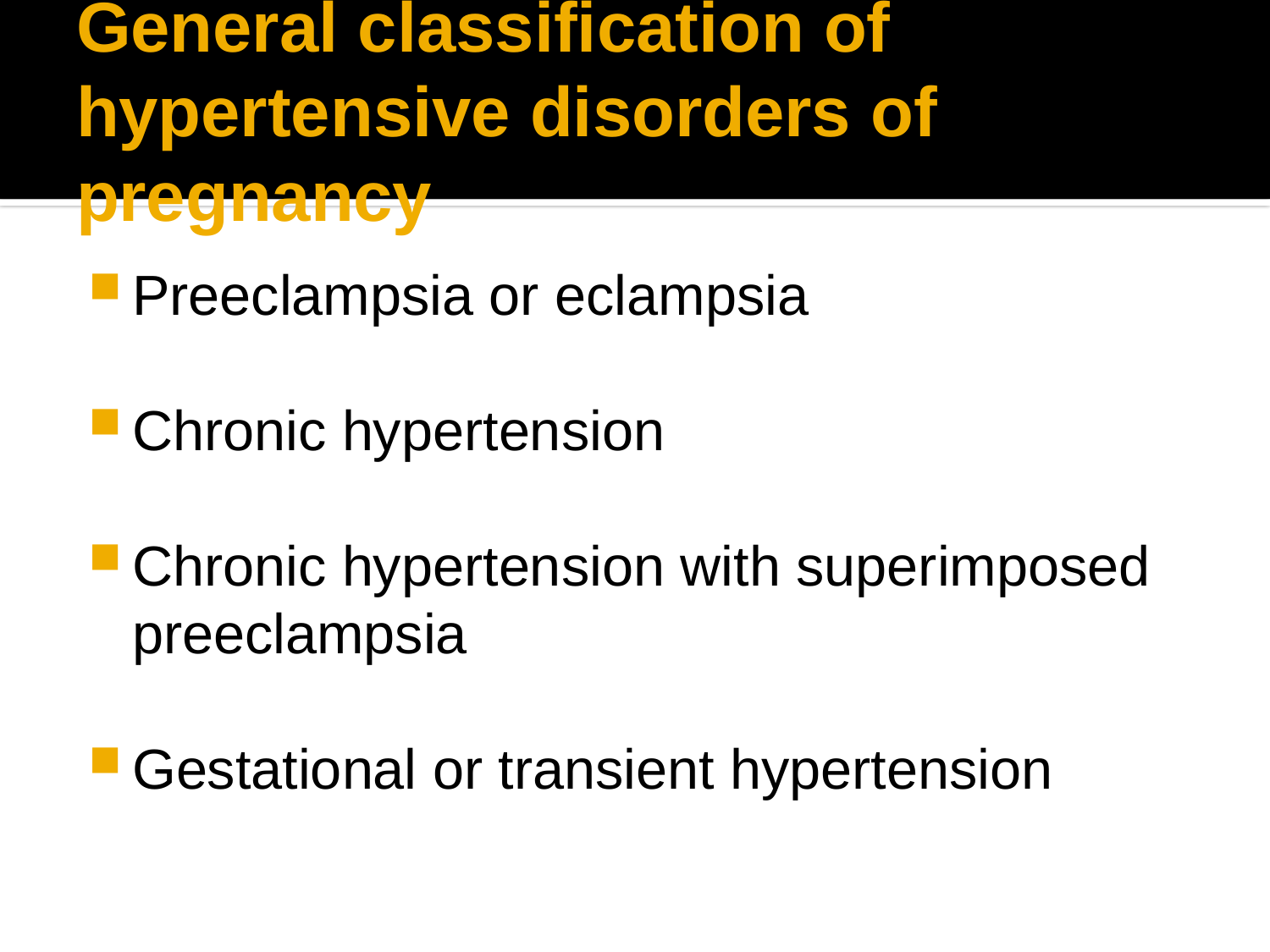

# General classification of hypertensive disorders of pregnancy
Preeclampsia or eclampsia

Chronic hypertension

Chronic hypertension with superimposed preeclampsia

Gestational or transient hypertension